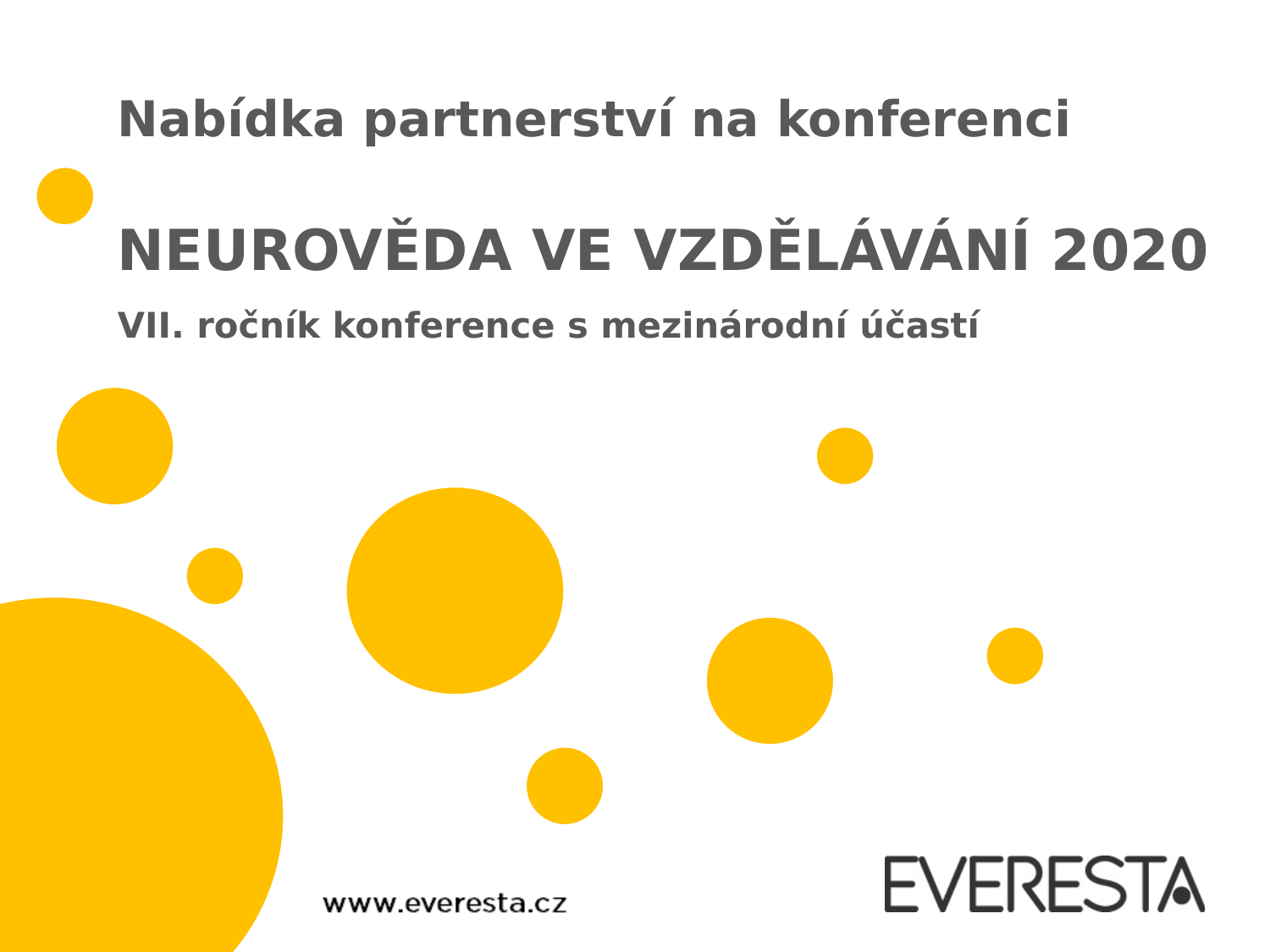

# Nabídka partnerství na konferenci NEUROVĚDA VE VZDĚLÁVÁNÍ 2020 VII. ročník konference s mezinárodní účastí